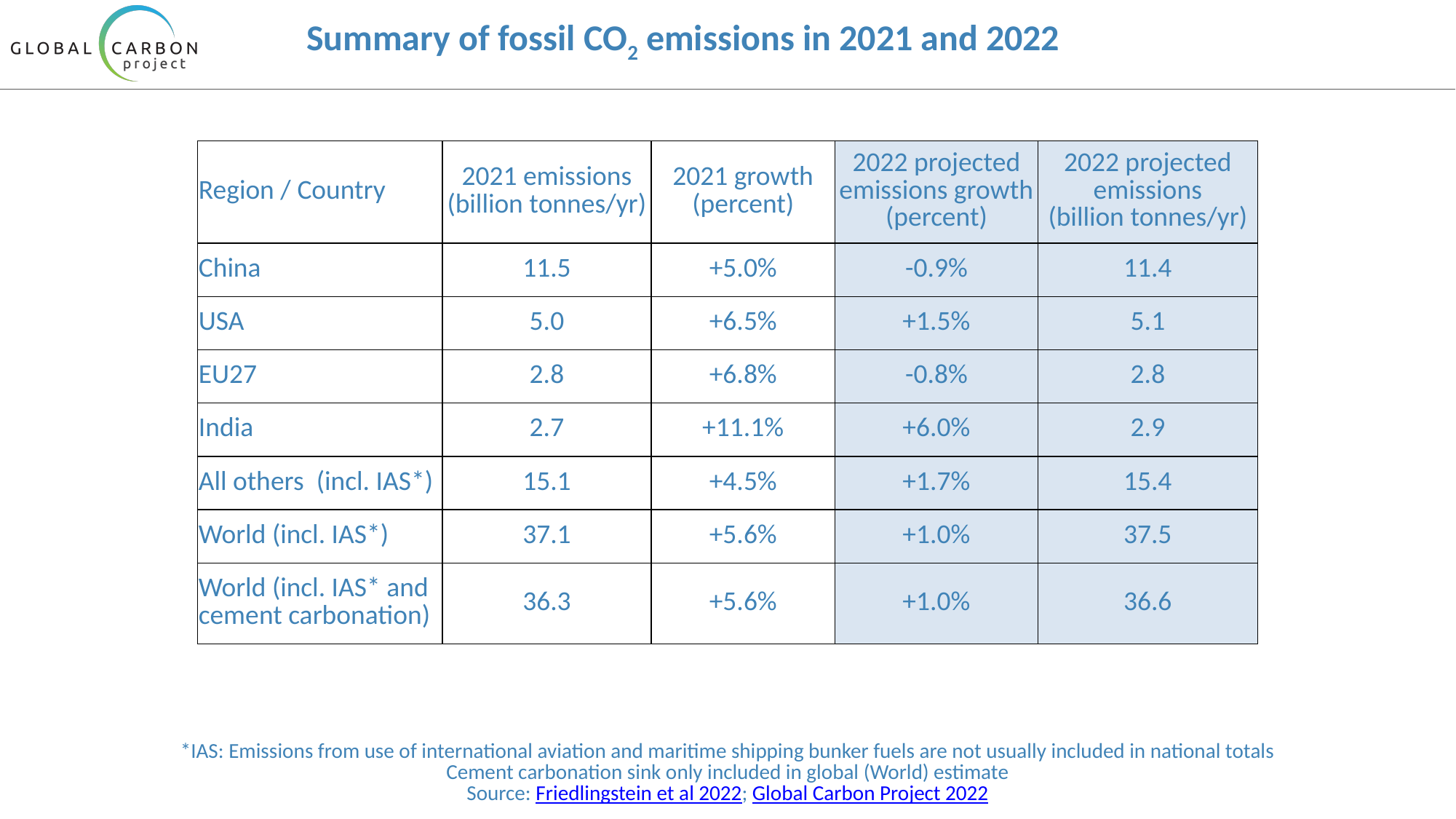

# Summary of fossil CO2 emissions in 2021 and 2022
| Region / Country | 2021 emissions (billion tonnes/yr) | 2021 growth (percent) | 2022 projected emissions growth (percent) | 2022 projected emissions (billion tonnes/yr) |
| --- | --- | --- | --- | --- |
| China | 11.5 | +5.0% | -0.9% | 11.4 |
| USA | 5.0 | +6.5% | +1.5% | 5.1 |
| EU27 | 2.8 | +6.8% | -0.8% | 2.8 |
| India | 2.7 | +11.1% | +6.0% | 2.9 |
| All others (incl. IAS\*) | 15.1 | +4.5% | +1.7% | 15.4 |
| World (incl. IAS\*) | 37.1 | +5.6% | +1.0% | 37.5 |
| World (incl. IAS\* and cement carbonation) | 36.3 | +5.6% | +1.0% | 36.6 |
*IAS: Emissions from use of international aviation and maritime shipping bunker fuels are not usually included in national totals
Cement carbonation sink only included in global (World) estimate
Source: Friedlingstein et al 2022; Global Carbon Project 2022